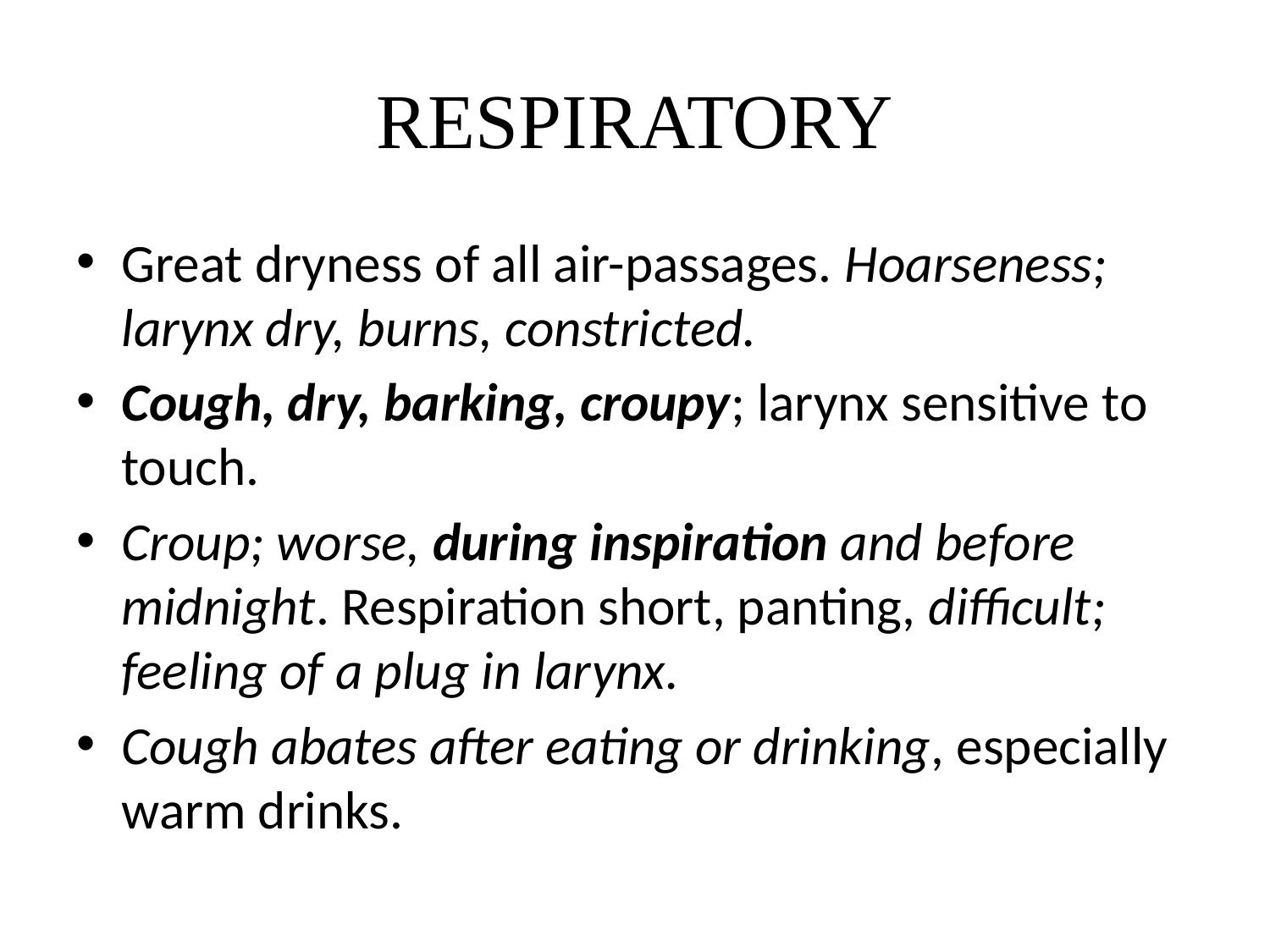

# RESPIRATORY
Great dryness of all air-passages. Hoarseness; larynx dry, burns, constricted.
Cough, dry, barking, croupy; larynx sensitive to touch.
Croup; worse, during inspiration and before midnight. Respiration short, panting, difficult; feeling of a plug in larynx.
Cough abates after eating or drinking, especially warm drinks.